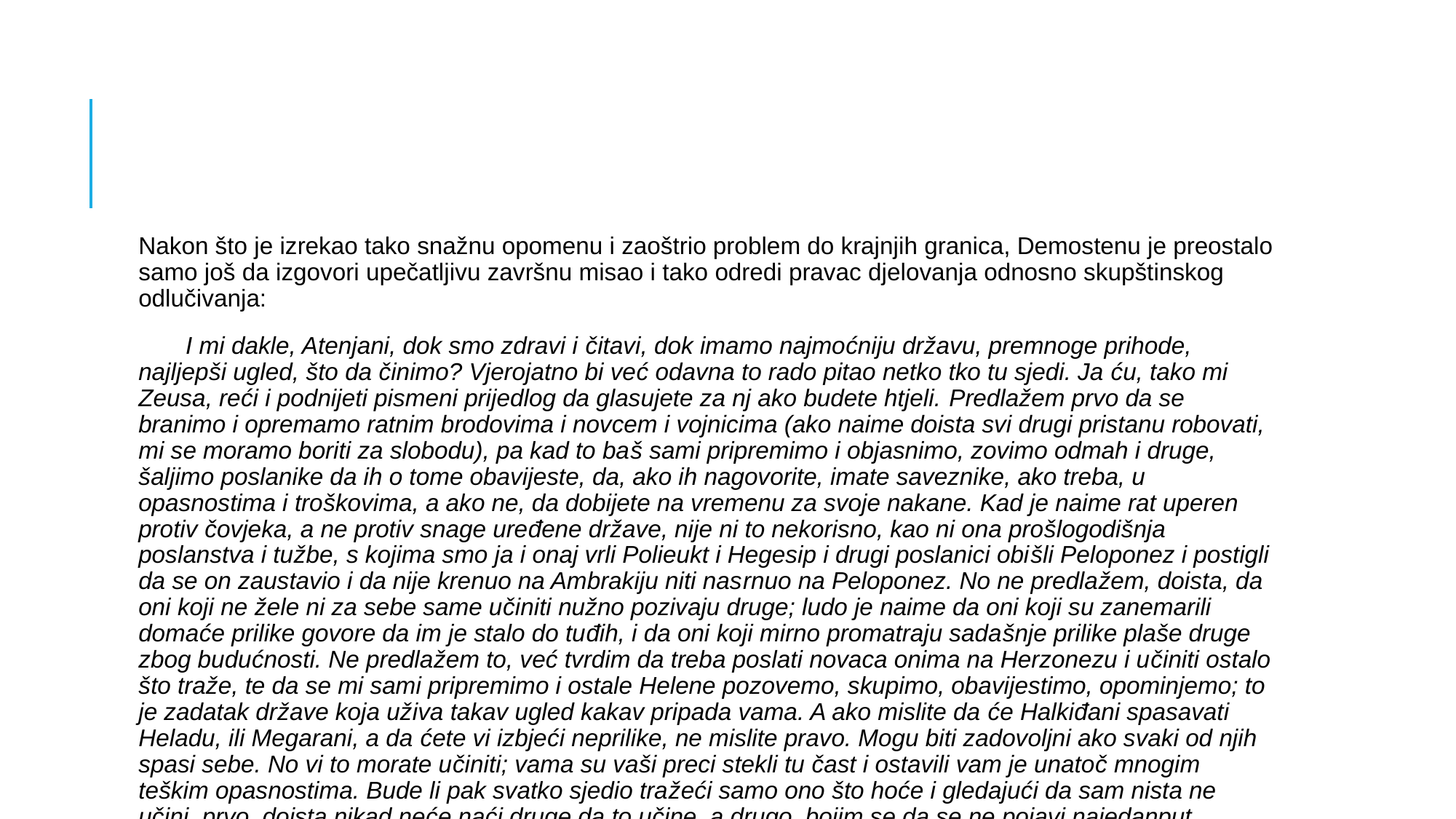

#
Nakon što je izrekao tako snažnu opomenu i zaoštrio problem do krajnjih granica, Demostenu je preostalo samo još da izgovori upečatljivu završnu misao i tako odredi pravac djelovanja odnosno skupštinskog odlučivanja:
       I mi dakle, Atenjani, dok smo zdravi i čitavi, dok imamo najmoćniju državu, premnoge prihode, najljepši ugled, što da činimo? Vjerojatno bi već odavna to rado pitao netko tko tu sjedi. Ja ću, tako mi Zeusa, reći i podnijeti pismeni prijedlog da glasujete za nj ako budete htjeli. Predlažem prvo da se branimo i opremamo ratnim brodovima i novcem i vojnicima (ako naime doista svi drugi pristanu robovati, mi se moramo boriti za slobodu), pa kad to baš sami pripremimo i objasnimo, zovimo odmah i druge, šaljimo poslanike da ih o tome obavijeste, da, ako ih nagovorite, imate saveznike, ako treba, u opasnostima i troškovima, a ako ne, da dobijete na vremenu za svoje nakane. Kad je naime rat uperen protiv čovjeka, a ne protiv snage uređene države, nije ni to nekorisno, kao ni ona prošlogodišnja poslanstva i tužbe, s kojima smo ja i onaj vrli Polieukt i Hegesip i drugi poslanici obišli Peloponez i postigli da se on zaustavio i da nije krenuo na Ambrakiju niti nasrnuo na Peloponez. No ne predlažem, doista, da oni koji ne žele ni za sebe same učiniti nužno pozivaju druge; ludo je naime da oni koji su zanemarili domaće prilike govore da im je stalo do tuđih, i da oni koji mirno promatraju sadašnje prilike plaše druge zbog budućnosti. Ne predlažem to, već tvrdim da treba poslati novaca onima na Herzonezu i učiniti ostalo što traže, te da se mi sami pripremimo i ostale Helene pozovemo, skupimo, obavijestimo, opominjemo; to je zadatak države koja uživa takav ugled kakav pripada vama. A ako mislite da će Halkiđani spasavati Heladu, ili Megarani, a da ćete vi izbjeći neprilike, ne mislite pravo. Mogu biti zadovoljni ako svaki od njih spasi sebe. No vi to morate učiniti; vama su vaši preci stekli tu čast i ostavili vam je unatoč mnogim teškim opasnostima. Bude li pak svatko sjedio tražeći samo ono što hoće i gledajući da sam nista ne učini, prvo, doista nikad neće naći druge da to učine, a drugo, bojim se da se ne pojavi najedanput nužnost da činimo ono što ne želimo.